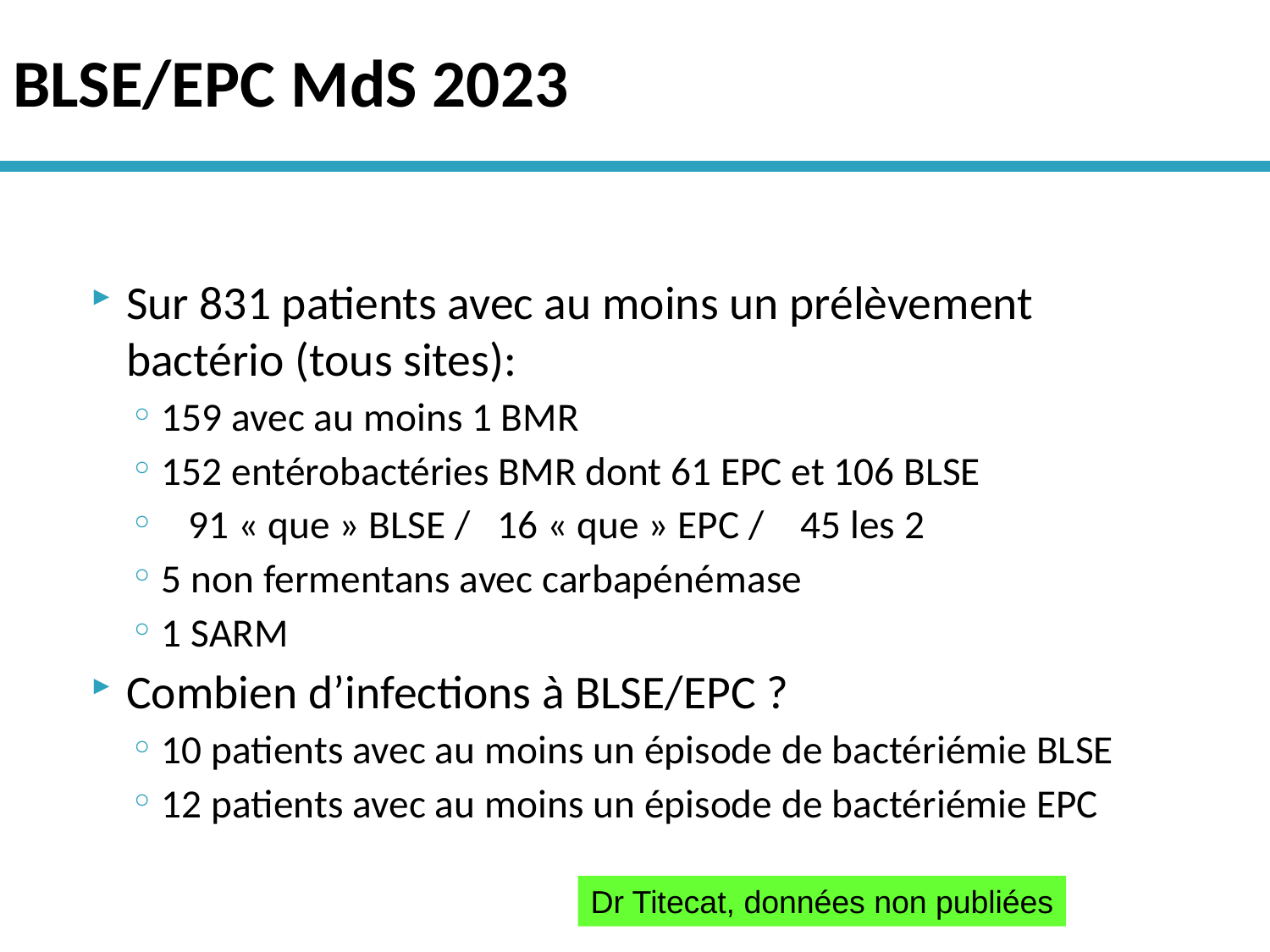

# BLSE/EPC MdS 2023
Sur 831 patients avec au moins un prélèvement bactério (tous sites):
159 avec au moins 1 BMR
152 entérobactéries BMR dont 61 EPC et 106 BLSE
   91 « que » BLSE /   16 « que » EPC /    45 les 2
5 non fermentans avec carbapénémase
1 SARM
Combien d’infections à BLSE/EPC ?
10 patients avec au moins un épisode de bactériémie BLSE
12 patients avec au moins un épisode de bactériémie EPC
Dr Titecat, données non publiées